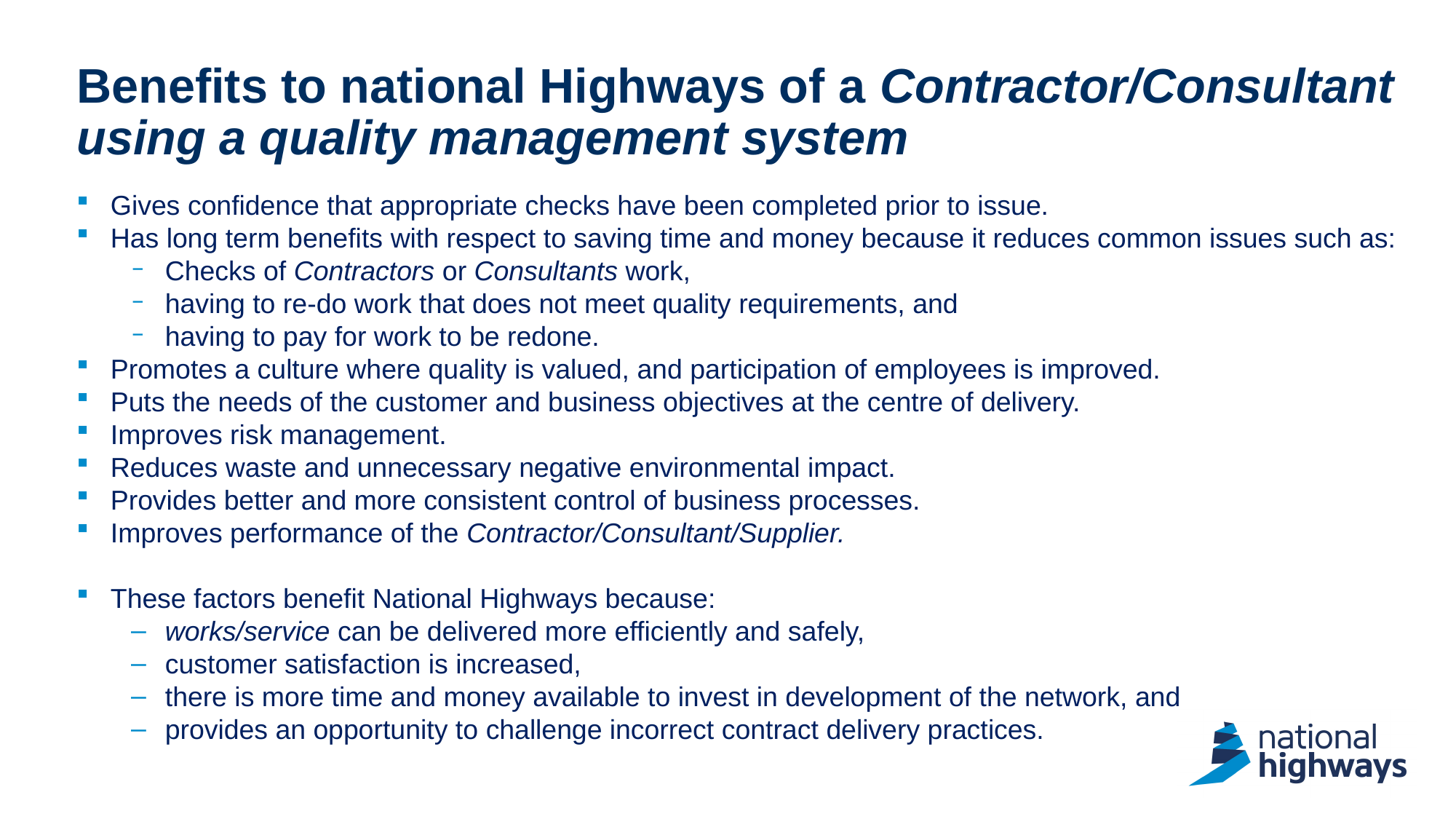

Benefits to national Highways of a Contractor/Consultant using a quality management system
Gives confidence that appropriate checks have been completed prior to issue.
Has long term benefits with respect to saving time and money because it reduces common issues such as:
Checks of Contractors or Consultants work,
having to re-do work that does not meet quality requirements, and
having to pay for work to be redone.
Promotes a culture where quality is valued, and participation of employees is improved.
Puts the needs of the customer and business objectives at the centre of delivery.
Improves risk management.
Reduces waste and unnecessary negative environmental impact.
Provides better and more consistent control of business processes.
Improves performance of the Contractor/Consultant/Supplier.

These factors benefit National Highways because:
works/service can be delivered more efficiently and safely,
customer satisfaction is increased,
there is more time and money available to invest in development of the network, and
provides an opportunity to challenge incorrect contract delivery practices.